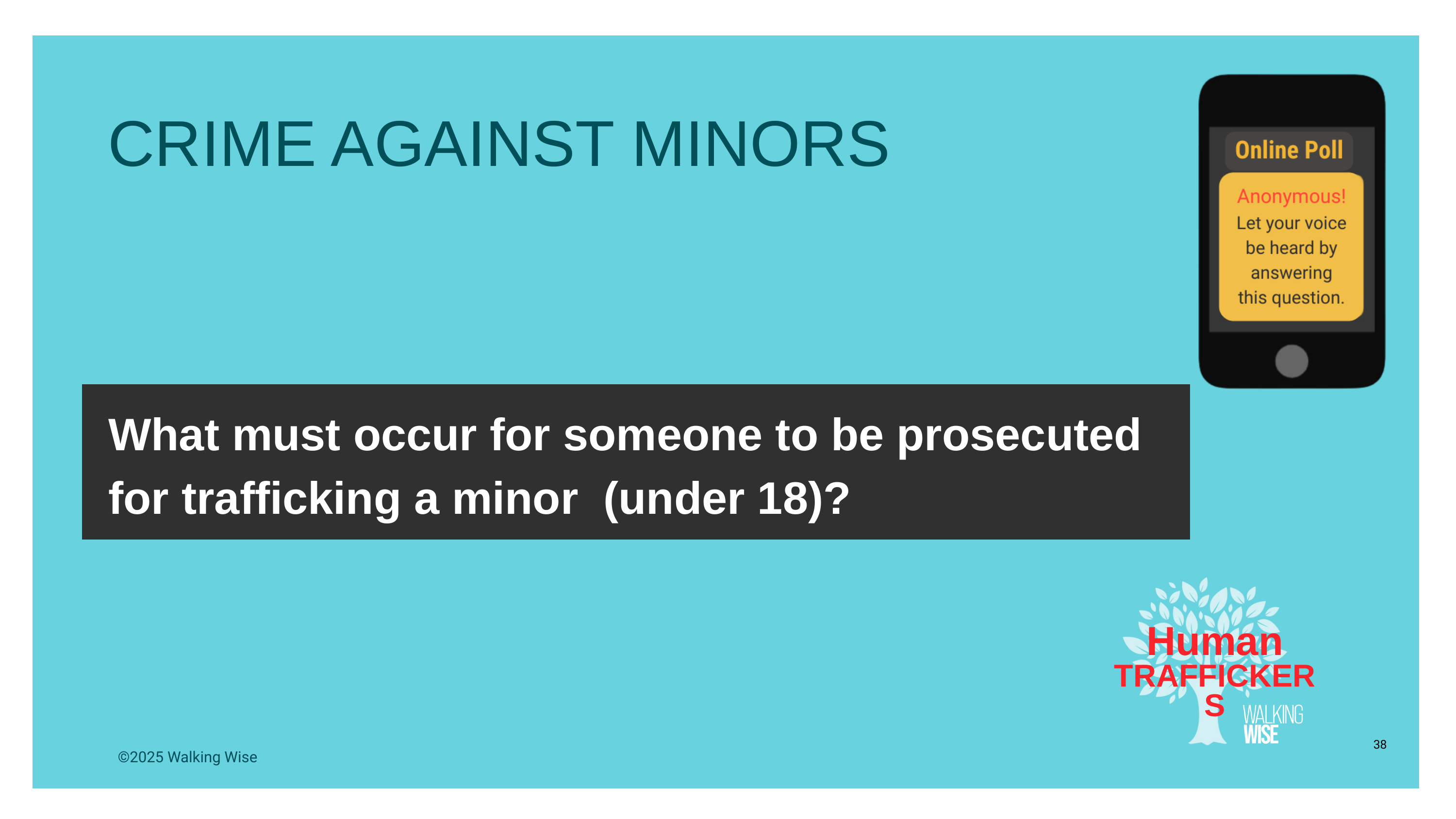

LESSON PLANS
 CRIME AGAINST MINORS

What must occur for someone to be prosecuted for trafficking a minor  (under 18)?

Human
TRAFFICKERS

38
©2025 Walking Wise
3